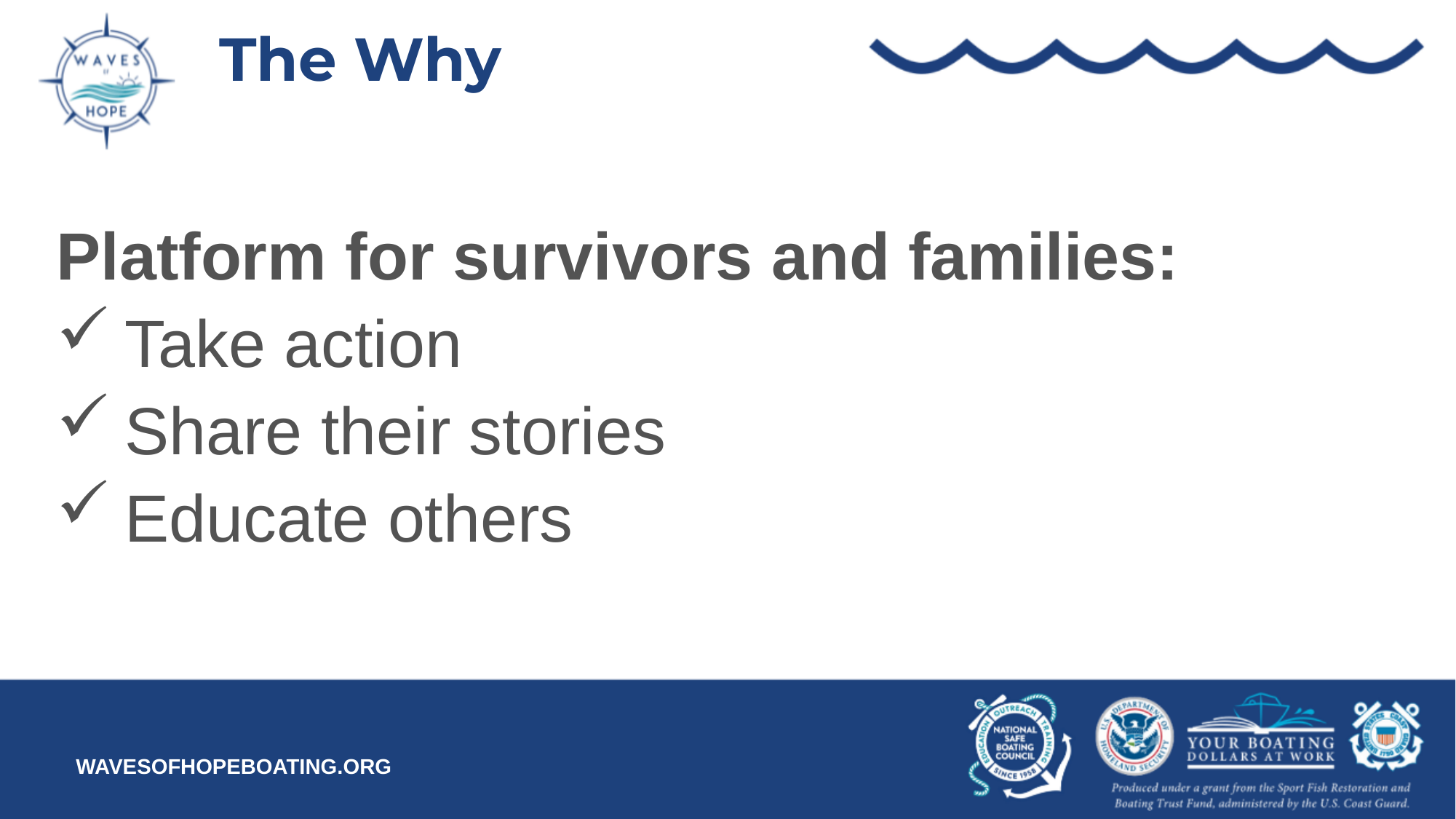

# The Why
Platform for survivors and families:
Take action
Share their stories
Educate others
WAVESOFHOPEBOATING.ORG